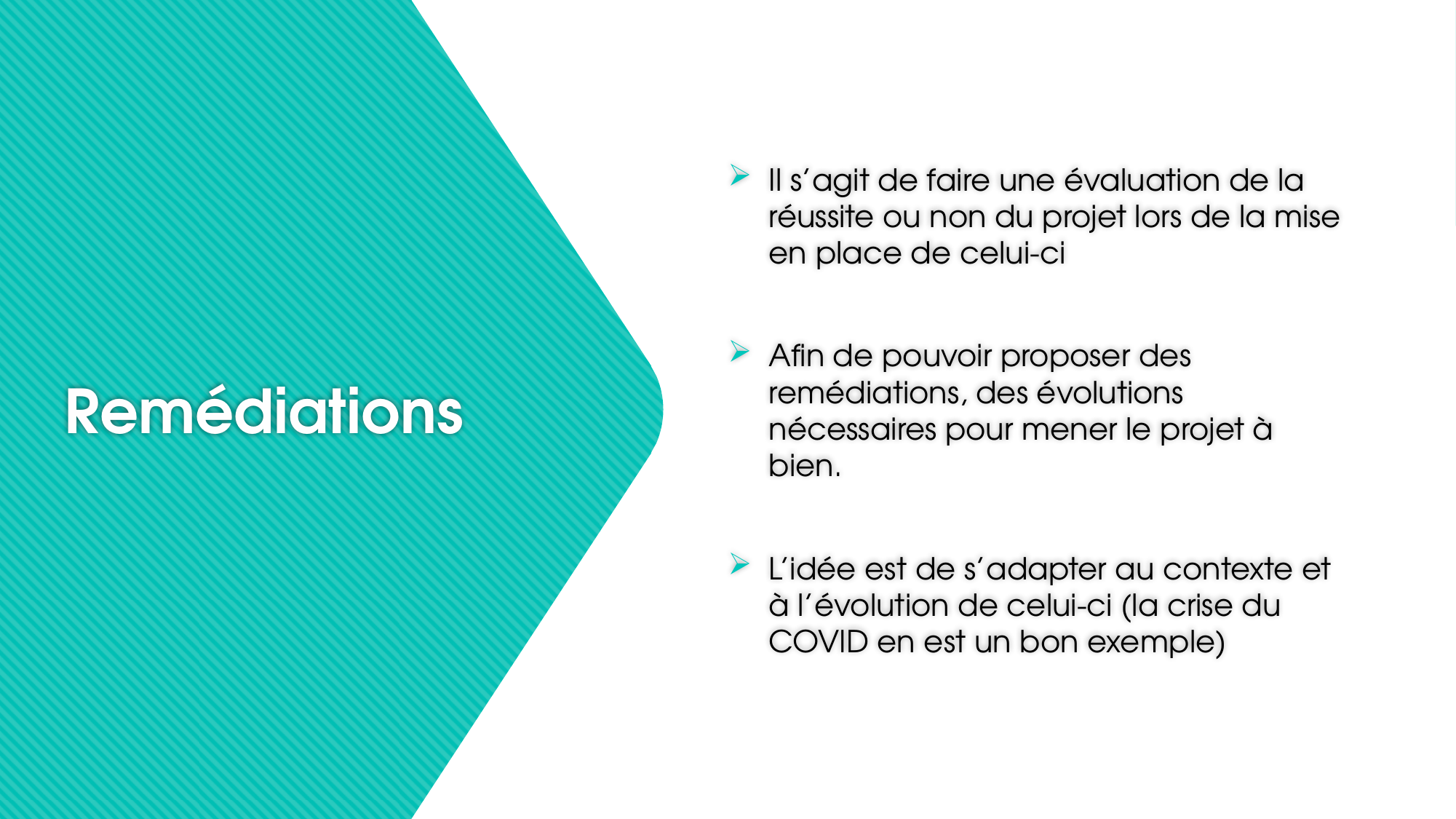

Il s’agit de faire une évaluation de la réussite ou non du projet lors de la mise en place de celui-ci

Afin de pouvoir proposer des remédiations, des évolutions nécessaires pour mener le projet à bien.

L’idée est de s’adapter au contexte et à l’évolution de celui-ci (la crise du COVID en est un bon exemple)
# Remédiations